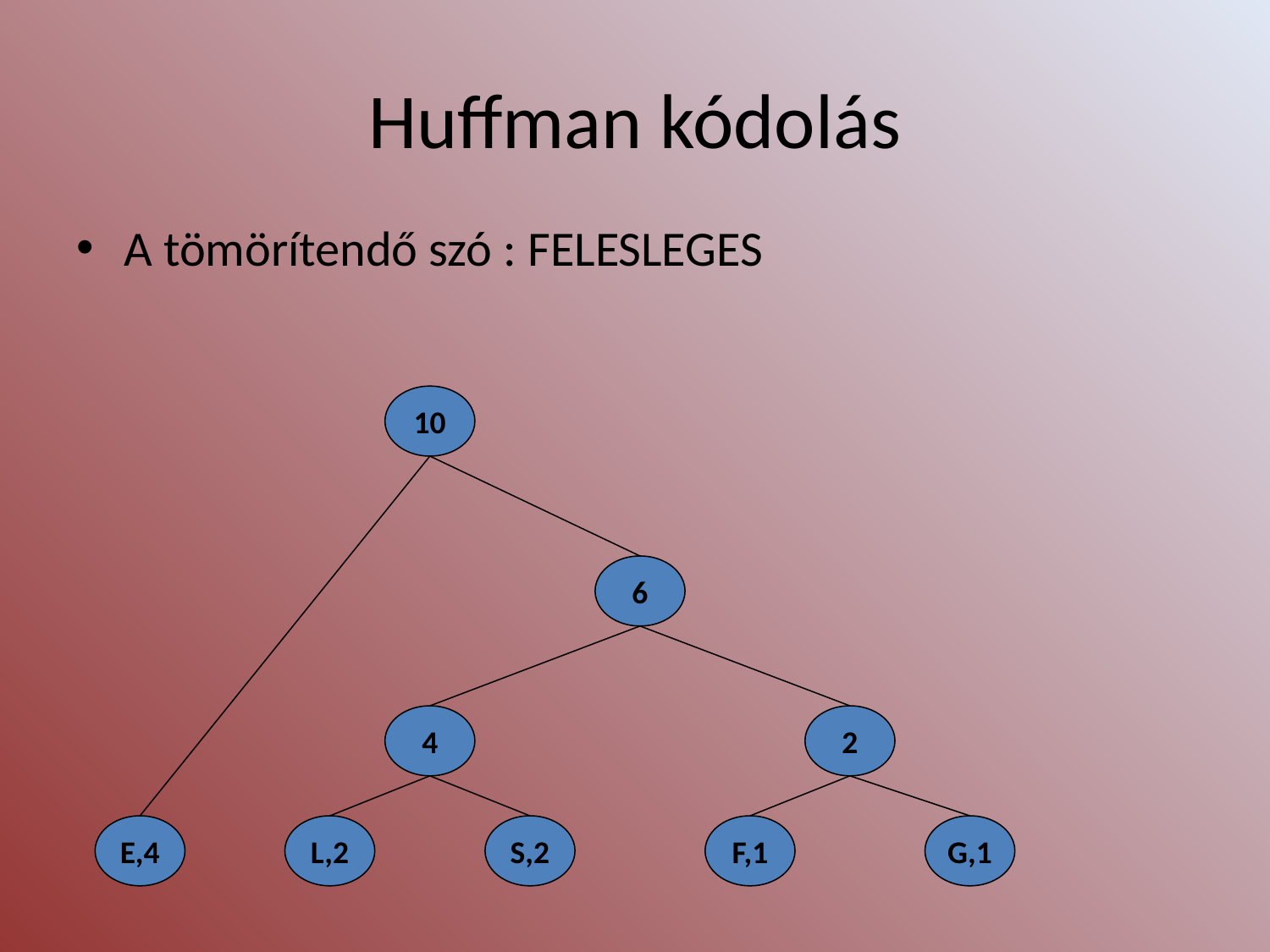

# Huffman kódolás
A tömörítendő szó : FELESLEGES
10
6
4
2
E,4
L,2
S,2
F,1
G,1